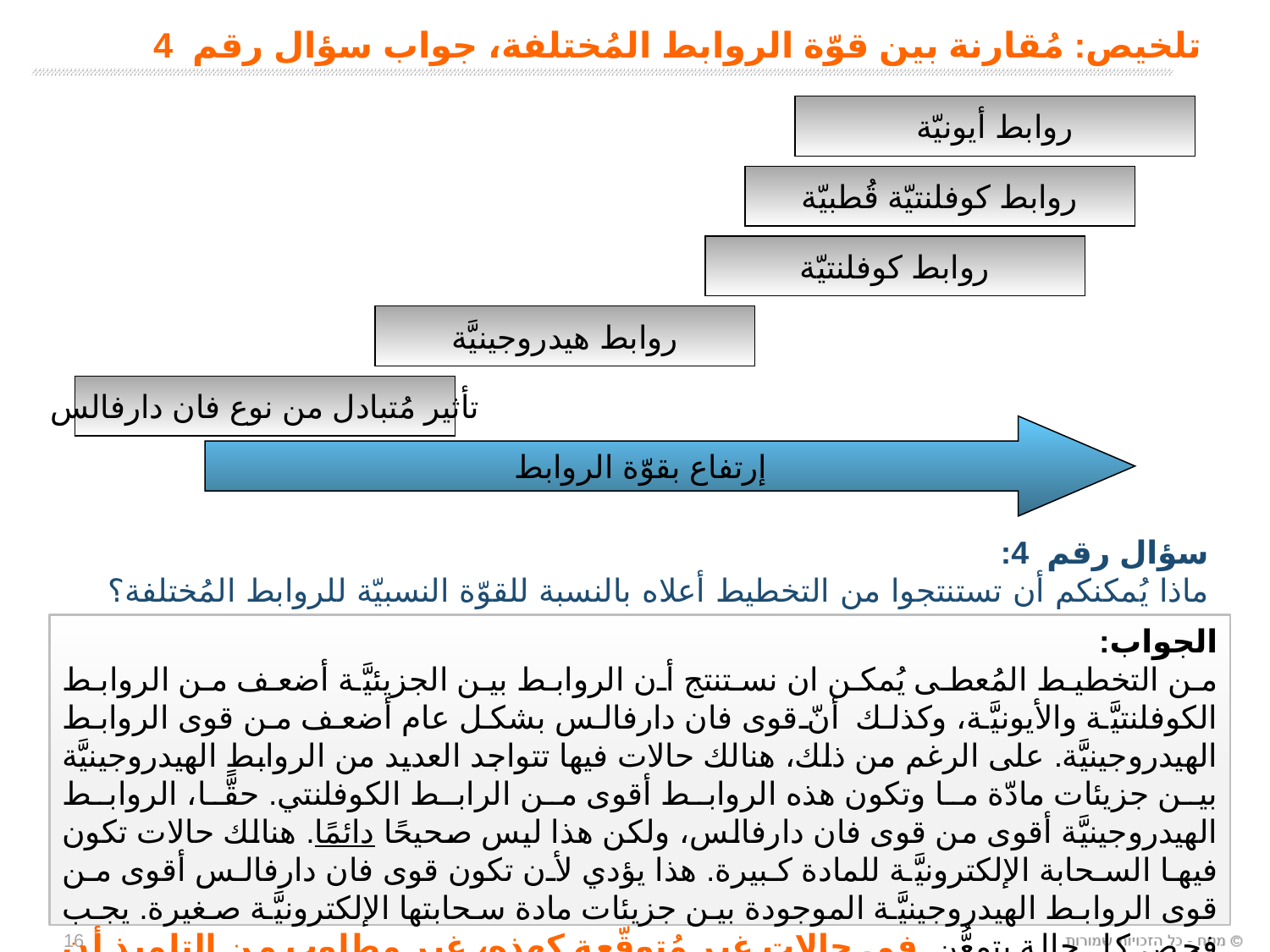

# تلخيص: مُقارنة بين قوّة الروابط المُختلفة، جواب سؤال رقم  4

روابط أيونيّة
روابط كوفلنتيّة قُطبيّة
روابط كوفلنتيّة
روابط هيدروجينيَّة
تأثير مُتبادل من نوع فان دارفالس
إرتفاع بقوّة الروابط
سؤال رقم  4:
ماذا يُمكنكم أن تستنتجوا من التخطيط أعلاه بالنسبة للقوّة النسبيّة للروابط المُختلفة؟
الجواب:
من التخطيط المُعطى يُمكن ان نستنتج أن الروابط بين الجزيئيَّة أضعف من الروابط الكوفلنتيَّة والأيونيَّة، وكذلك أنّ قوى فان دارفالس بشكل عام أضعف من قوى الروابط الهيدروجينيَّة. على الرغم من ذلك، هنالك حالات فيها تتواجد العديد من الروابط الهيدروجينيَّة بين جزيئات مادّة ما وتكون هذه الروابط أقوى من الرابط الكوفلنتي. حقًّا، الروابط الهيدروجينيَّة أقوى من قوى فان دارفالس، ولكن هذا ليس صحيحًا دائمًا. هنالك حالات تكون فيها السحابة الإلكترونيَّة للمادة كبيرة. هذا يؤدي لأن تكون قوى فان دارفالس أقوى من قوى الروابط الهيدروجينيَّة الموجودة بين جزيئات مادة سحابتها الإلكترونيَّة صغيرة. يجب فحص كل حالة بتمعُّن. في حالات غير مُتوقّعة كهذه، غير مطلوب من التلميذ أن يتنبأ أي رابط سيكون أقوى. وإنمّا، على التلميذ أن يشرح المُعطيات التي حصل عليها.

16